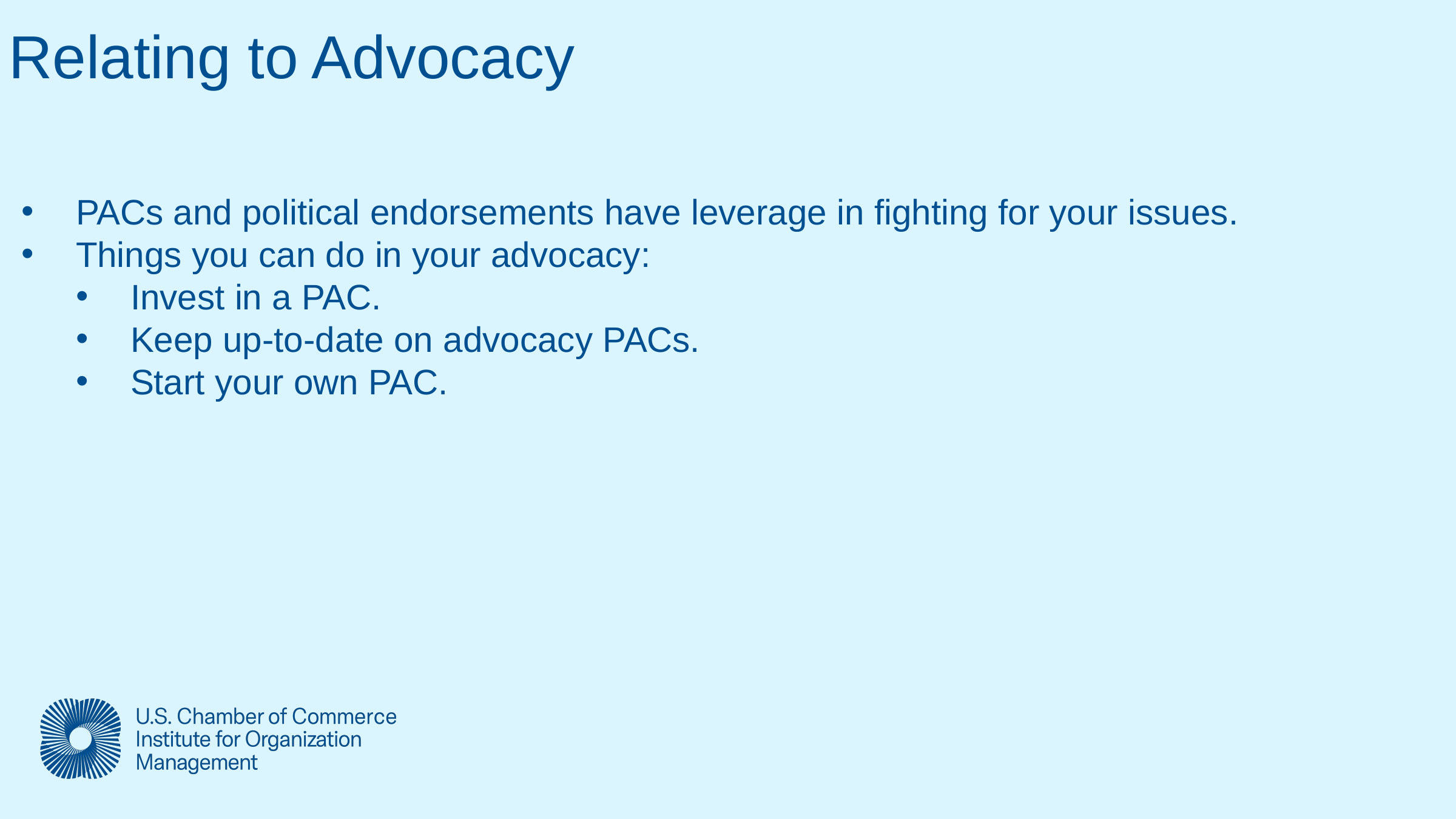

Relating to Advocacy
PACs and political endorsements have leverage in fighting for your issues.
Things you can do in your advocacy:
Invest in a PAC.
Keep up-to-date on advocacy PACs.
Start your own PAC.